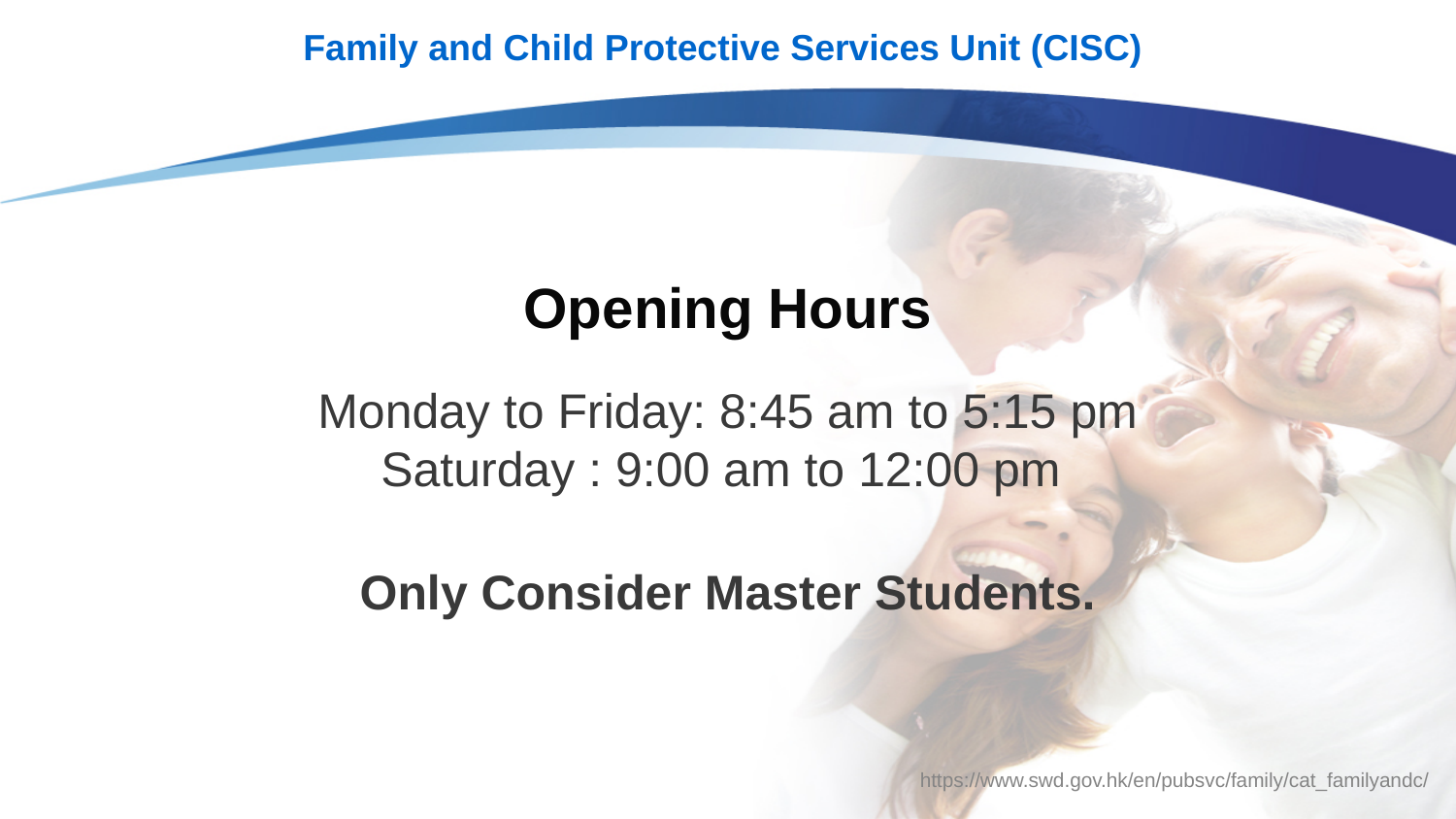

# Family and Child Protective Services Unit (CISC) Opening Hours

Monday to Friday: 8:45 am to 5:15 pm Saturday : 9:00 am to 12:00 pm
Only Consider Master Students.

https://www.swd.gov.hk/en/pubsvc/family/cat_familyandc/